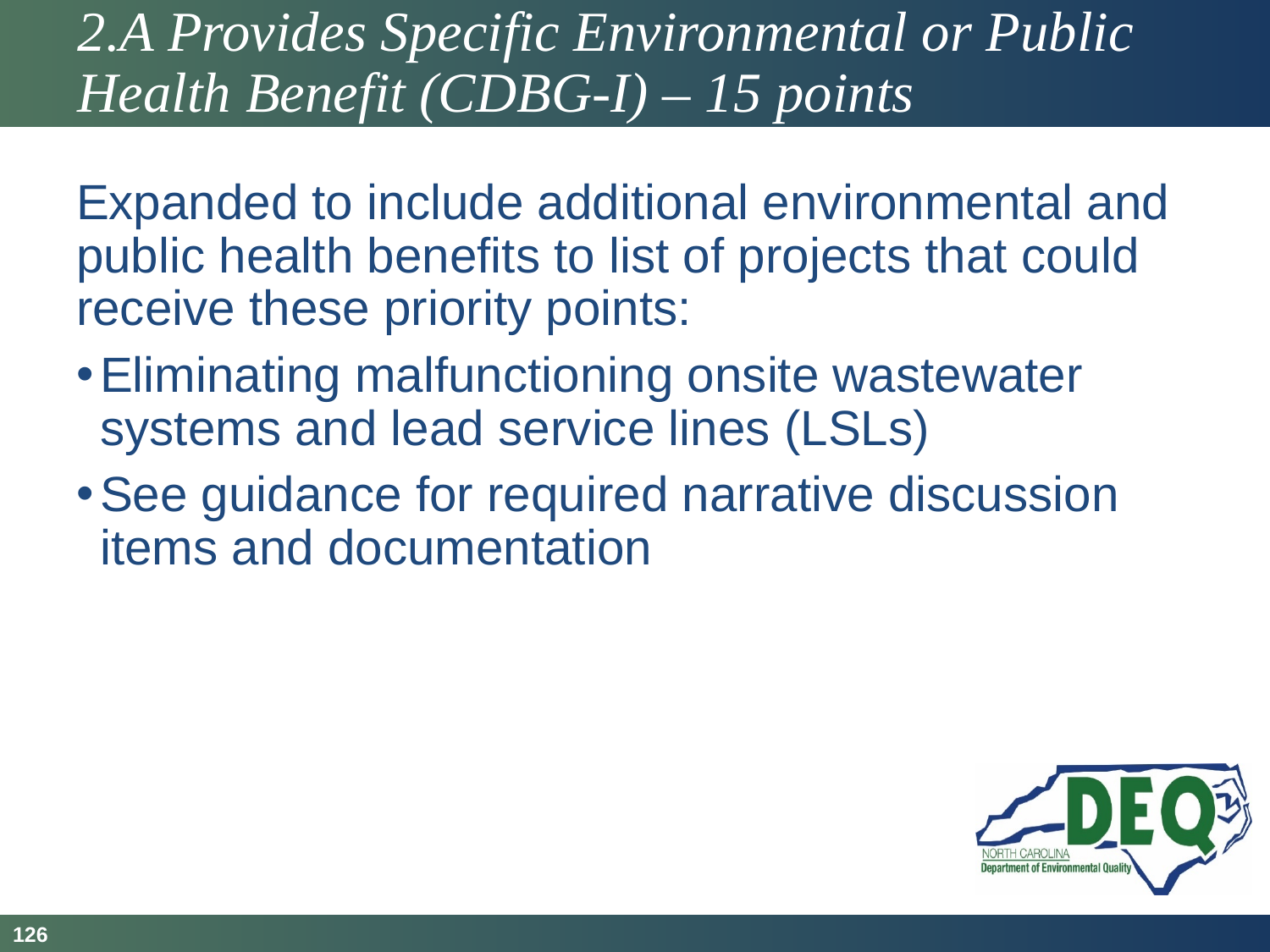

# 2.A Provides Specific Environmental or Public Health Benefit (CDBG-I) – 15 points
Expanded to include additional environmental and public health benefits to list of projects that could receive these priority points:
Eliminating malfunctioning onsite wastewater systems and lead service lines (LSLs)
See guidance for required narrative discussion items and documentation

126